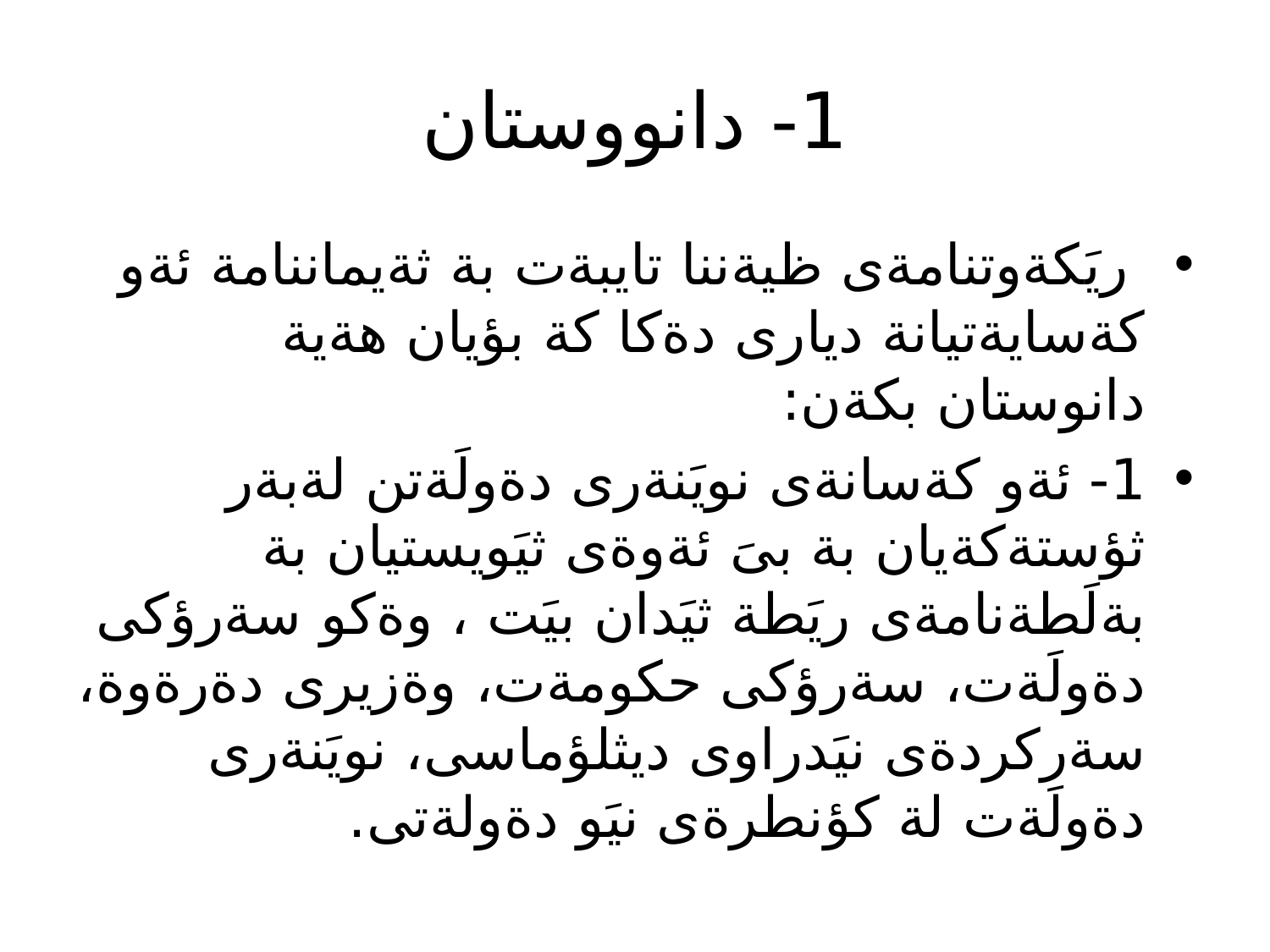

# 1- دانووستان
 ريَكةوتنامةى ظيةننا تايبةت بة ثةيماننامة ئةو كةسايةتيانة ديارى دةكا كة بؤيان هةية دانوستان بكةن:
1- ئةو كةسانةى نويَنةرى دةولَةتن لةبةر ثؤستةكةيان بة بىَ ئةوةى ثيَويستيان بة بةلَطةنامةى ريَطة ثيَدان بيَت ، وةكو سةرؤكى دةولَةت، سةرؤكى حكومةت، وةزيرى دةرةوة، سةركردةى نيَدراوى ديثلؤماسى، نويَنةرى دةولَةت لة كؤنطرةى نيَو دةولةتى.